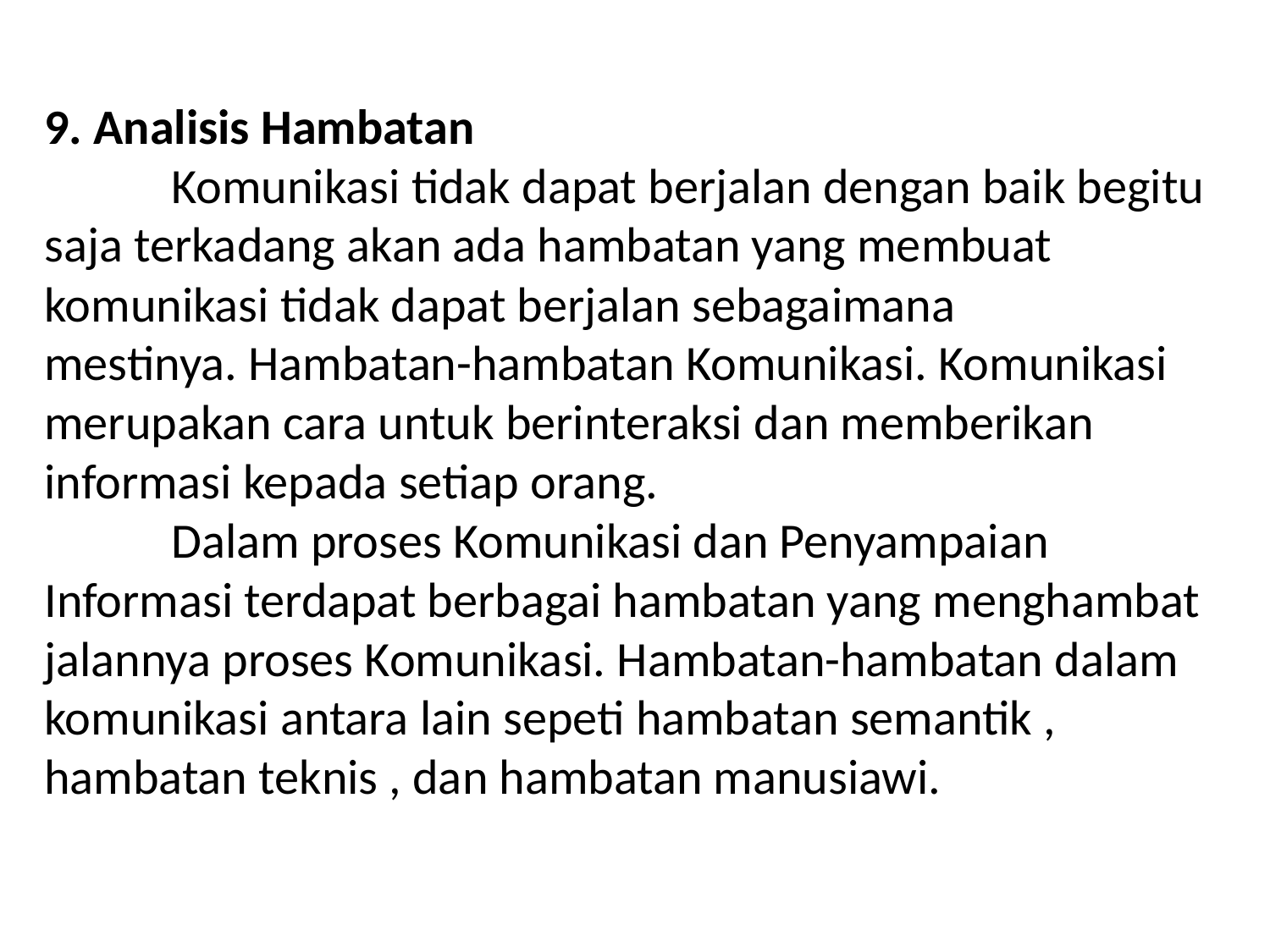

# 9. Analisis Hambatan Komunikasi tidak dapat berjalan dengan baik begitu saja terkadang akan ada hambatan yang membuat komunikasi tidak dapat berjalan sebagaimana mestinya. Hambatan-hambatan Komunikasi. Komunikasi merupakan cara untuk berinteraksi dan memberikan informasi kepada setiap orang. Dalam proses Komunikasi dan Penyampaian Informasi terdapat berbagai hambatan yang menghambat jalannya proses Komunikasi. Hambatan-hambatan dalam komunikasi antara lain sepeti hambatan semantik , hambatan teknis , dan hambatan manusiawi.